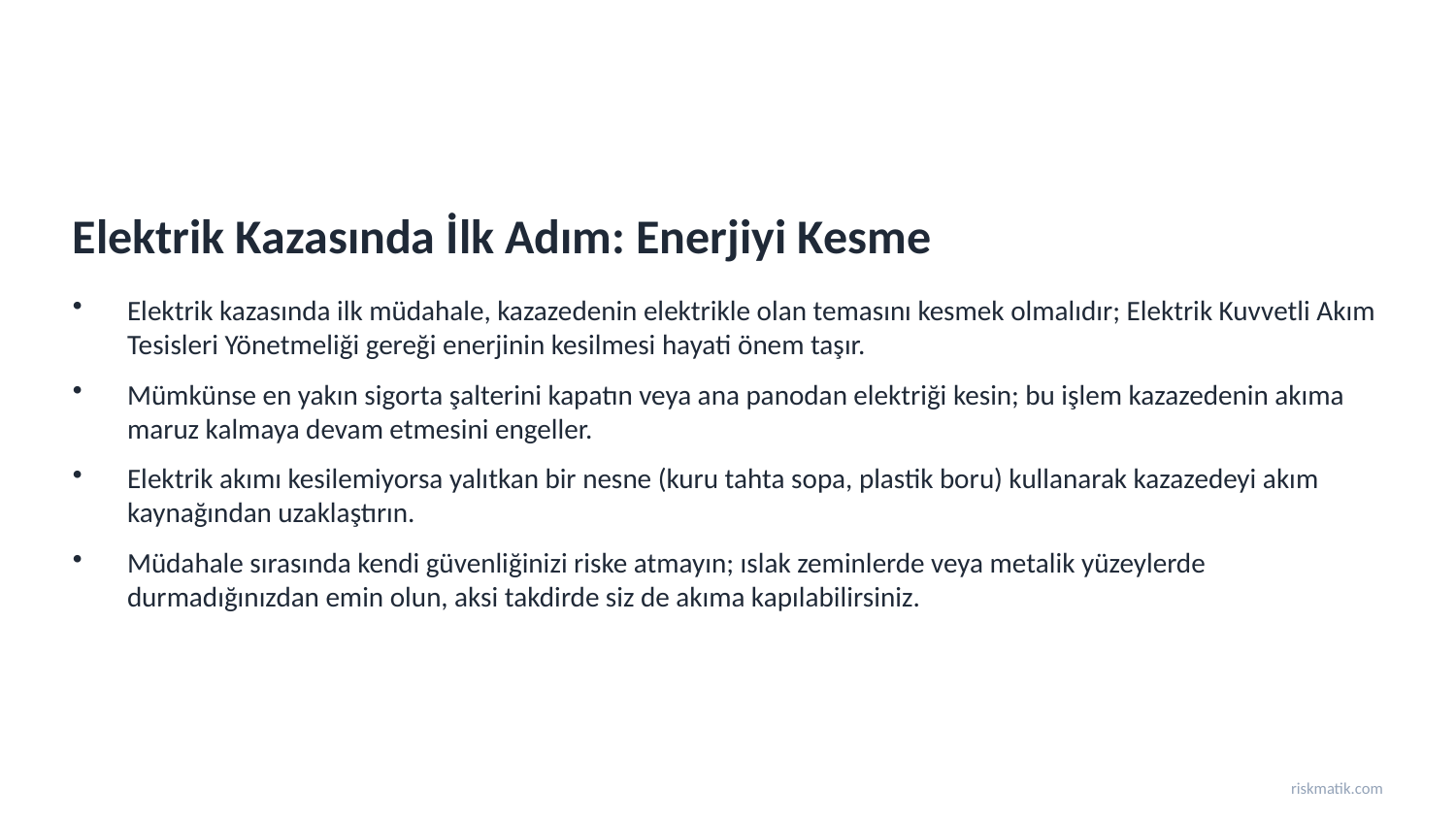

Elektrik Kazasında İlk Adım: Enerjiyi Kesme
Elektrik kazasında ilk müdahale, kazazedenin elektrikle olan temasını kesmek olmalıdır; Elektrik Kuvvetli Akım Tesisleri Yönetmeliği gereği enerjinin kesilmesi hayati önem taşır.
Mümkünse en yakın sigorta şalterini kapatın veya ana panodan elektriği kesin; bu işlem kazazedenin akıma maruz kalmaya devam etmesini engeller.
Elektrik akımı kesilemiyorsa yalıtkan bir nesne (kuru tahta sopa, plastik boru) kullanarak kazazedeyi akım kaynağından uzaklaştırın.
Müdahale sırasında kendi güvenliğinizi riske atmayın; ıslak zeminlerde veya metalik yüzeylerde durmadığınızdan emin olun, aksi takdirde siz de akıma kapılabilirsiniz.
riskmatik.com